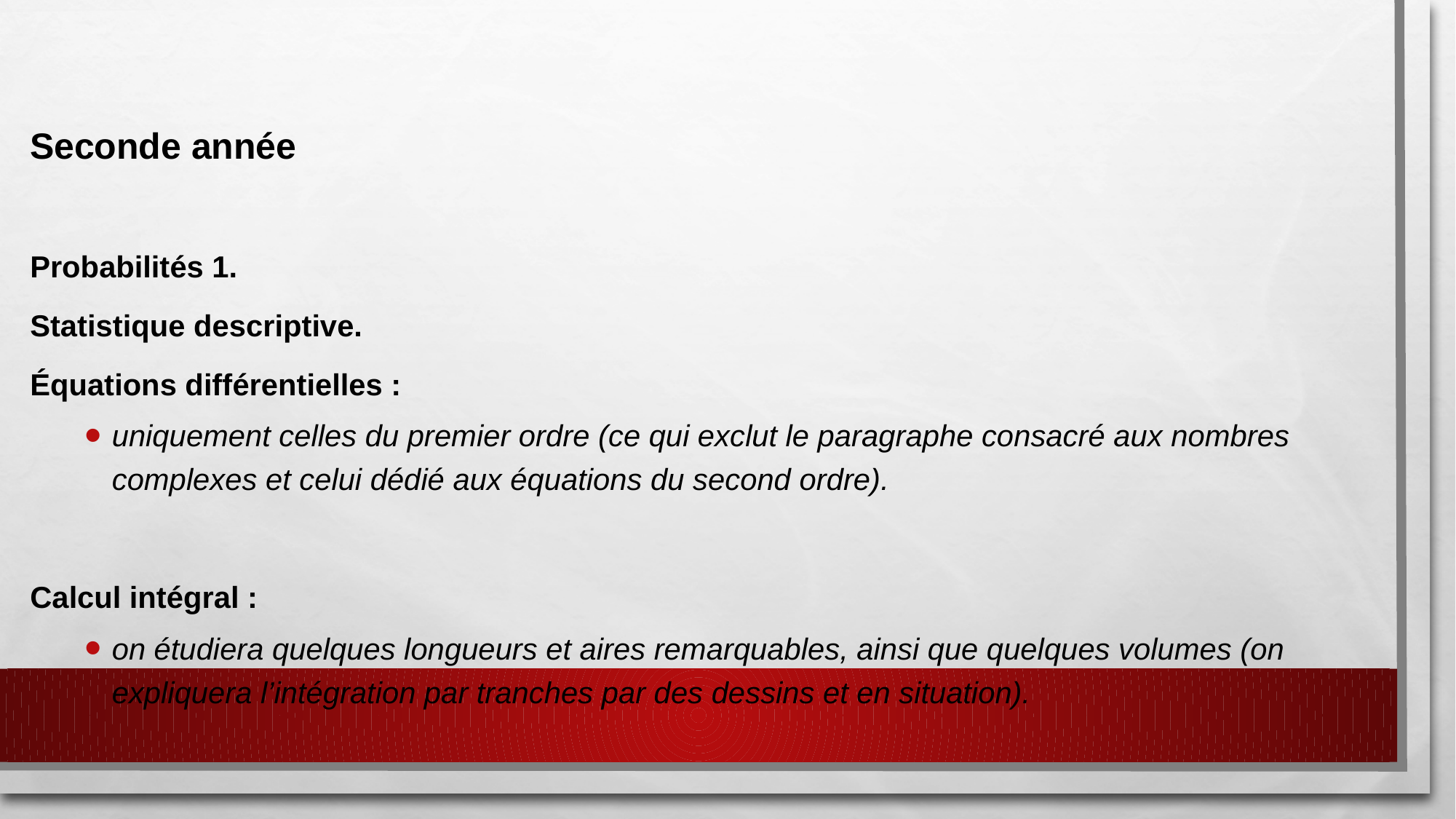

Seconde année

Probabilités 1.
Statistique descriptive.
Équations différentielles :
uniquement celles du premier ordre (ce qui exclut le paragraphe consacré aux nombres complexes et celui dédié aux équations du second ordre).

Calcul intégral :
on étudiera quelques longueurs et aires remarquables, ainsi que quelques volumes (on expliquera l’intégration par tranches par des dessins et en situation).